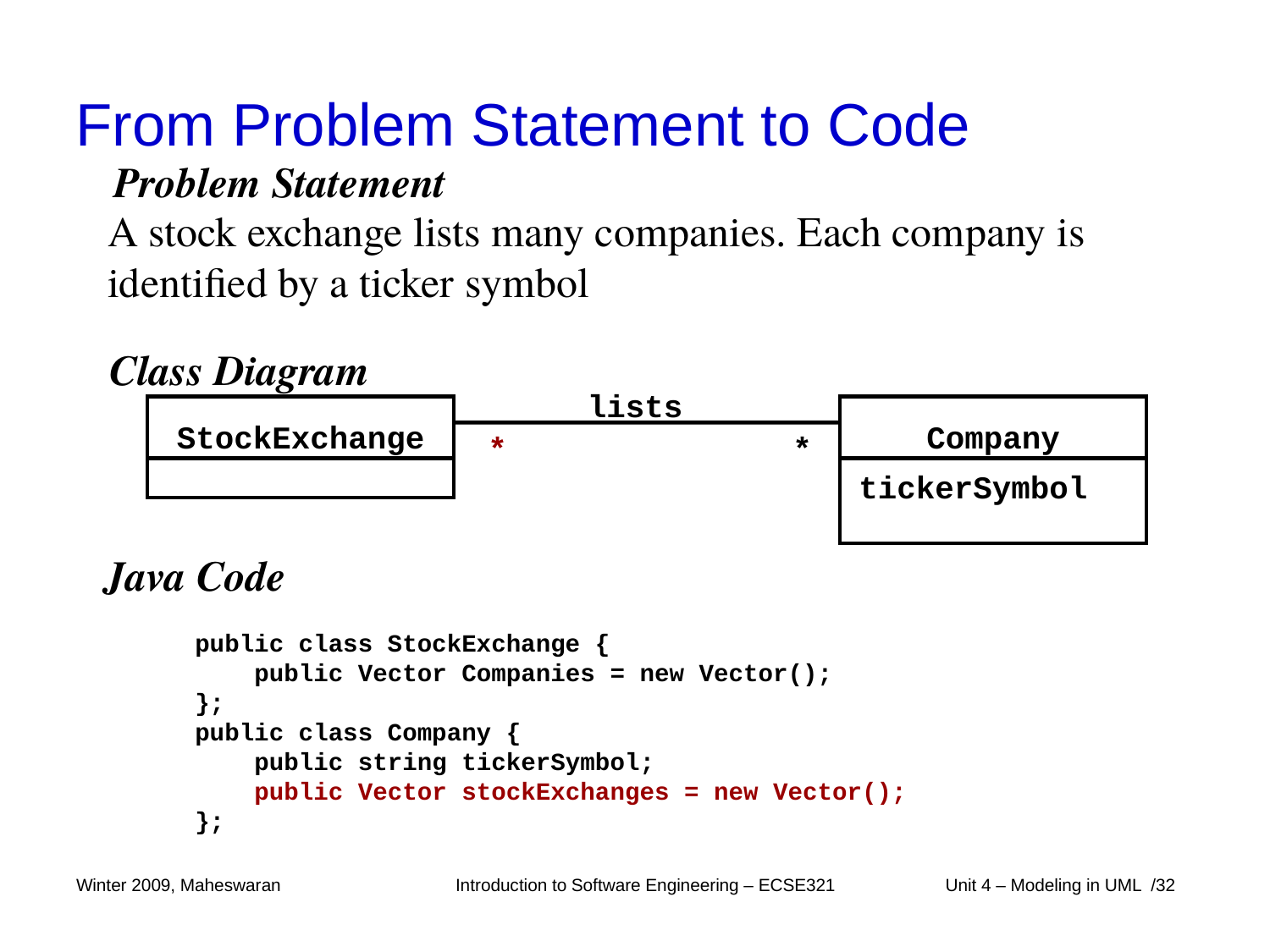

# From Problem Statement to Code
Problem Statement
A stock exchange lists many companies. Each company is identified by a ticker symbol
Class Diagram
lists

StockExchange
Company

*
*

tickerSymbol
Java Code
public class StockExchange {
    public Vector Companies = new Vector();
};
public class Company {
    public string tickerSymbol;
    public Vector stockExchanges = new Vector();
};
Winter 2009, Maheswaran
Introduction to Software Engineering – ECSE321
         Unit 4 – Modeling in UML  /32